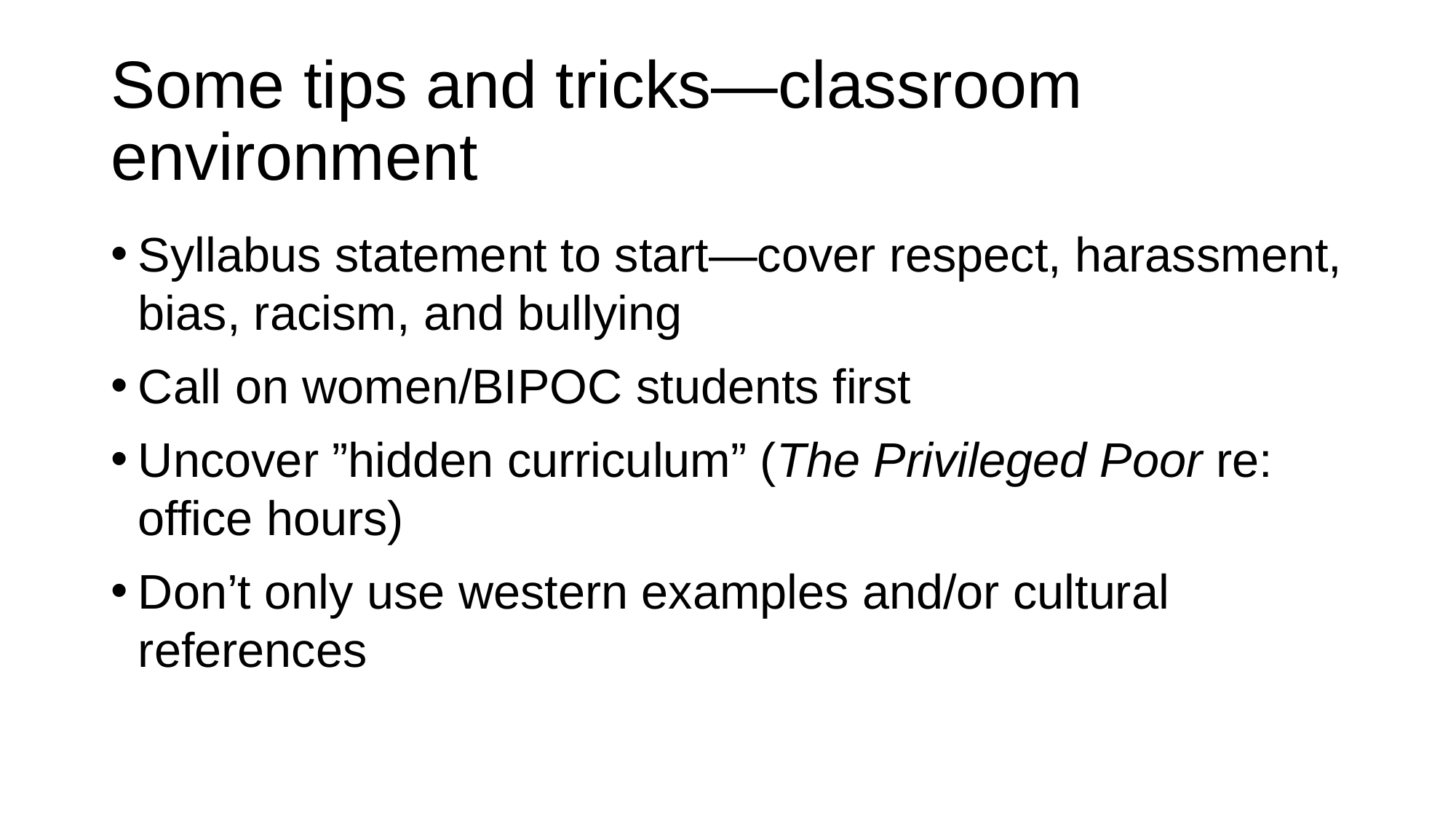

# Some tips and tricks—classroom environment
Syllabus statement to start—cover respect, harassment, bias, racism, and bullying
Call on women/BIPOC students first
Uncover ”hidden curriculum” (The Privileged Poor re: office hours)
Don’t only use western examples and/or cultural references